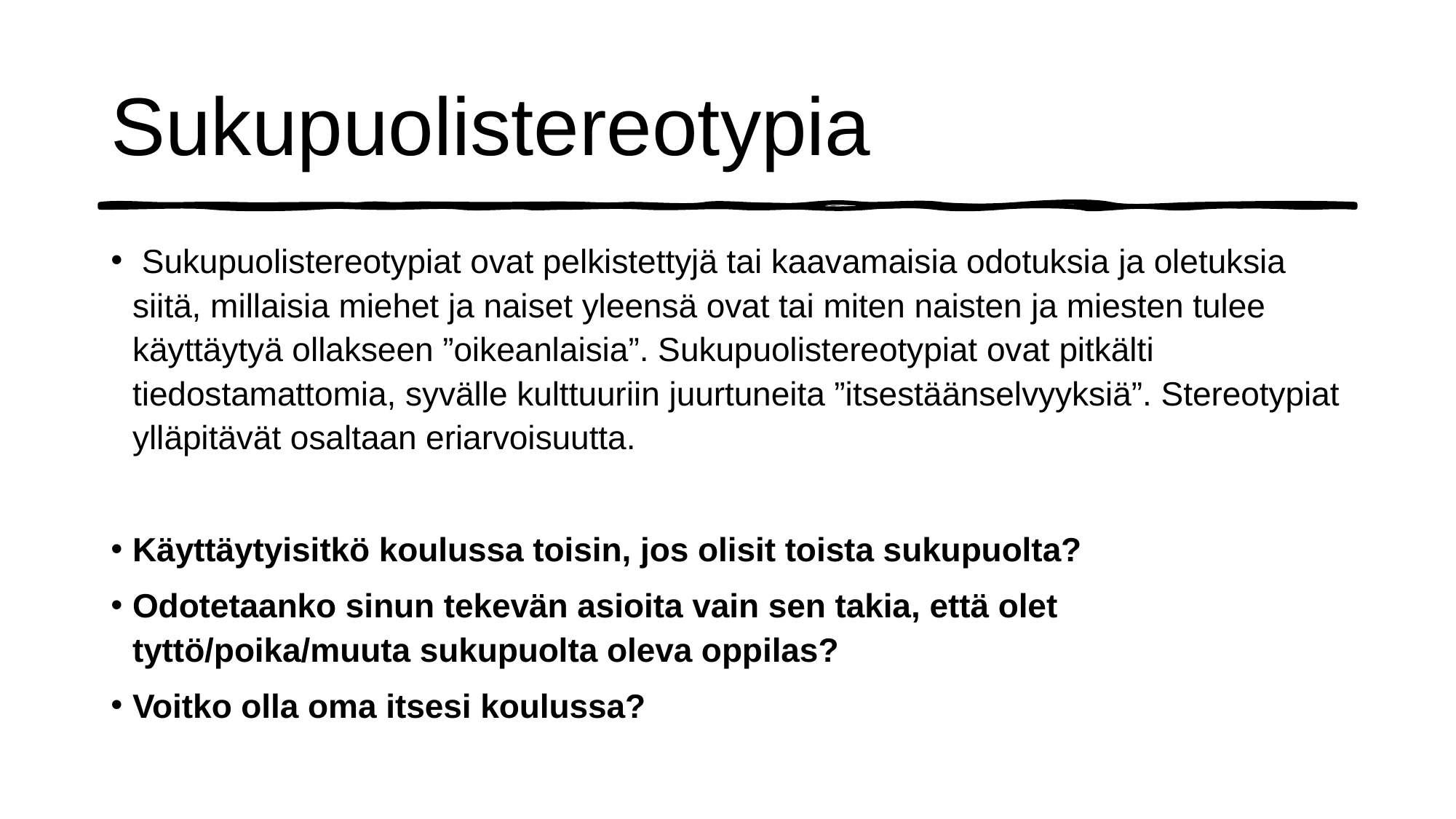

# Sukupuolistereotypia
 Sukupuolistereotypiat ovat pelkistettyjä tai kaavamaisia odotuksia ja oletuksia siitä, millaisia miehet ja naiset yleensä ovat tai miten naisten ja miesten tulee käyttäytyä ollakseen ”oikeanlaisia”. Sukupuolistereotypiat ovat pitkälti tiedostamattomia, syvälle kulttuuriin juurtuneita ”itsestäänselvyyksiä”. Stereotypiat ylläpitävät osaltaan eriarvoisuutta.

Käyttäytyisitkö koulussa toisin, jos olisit toista sukupuolta?
Odotetaanko sinun tekevän asioita vain sen takia, että olet tyttö/poika/muuta sukupuolta oleva oppilas?
Voitko olla oma itsesi koulussa?